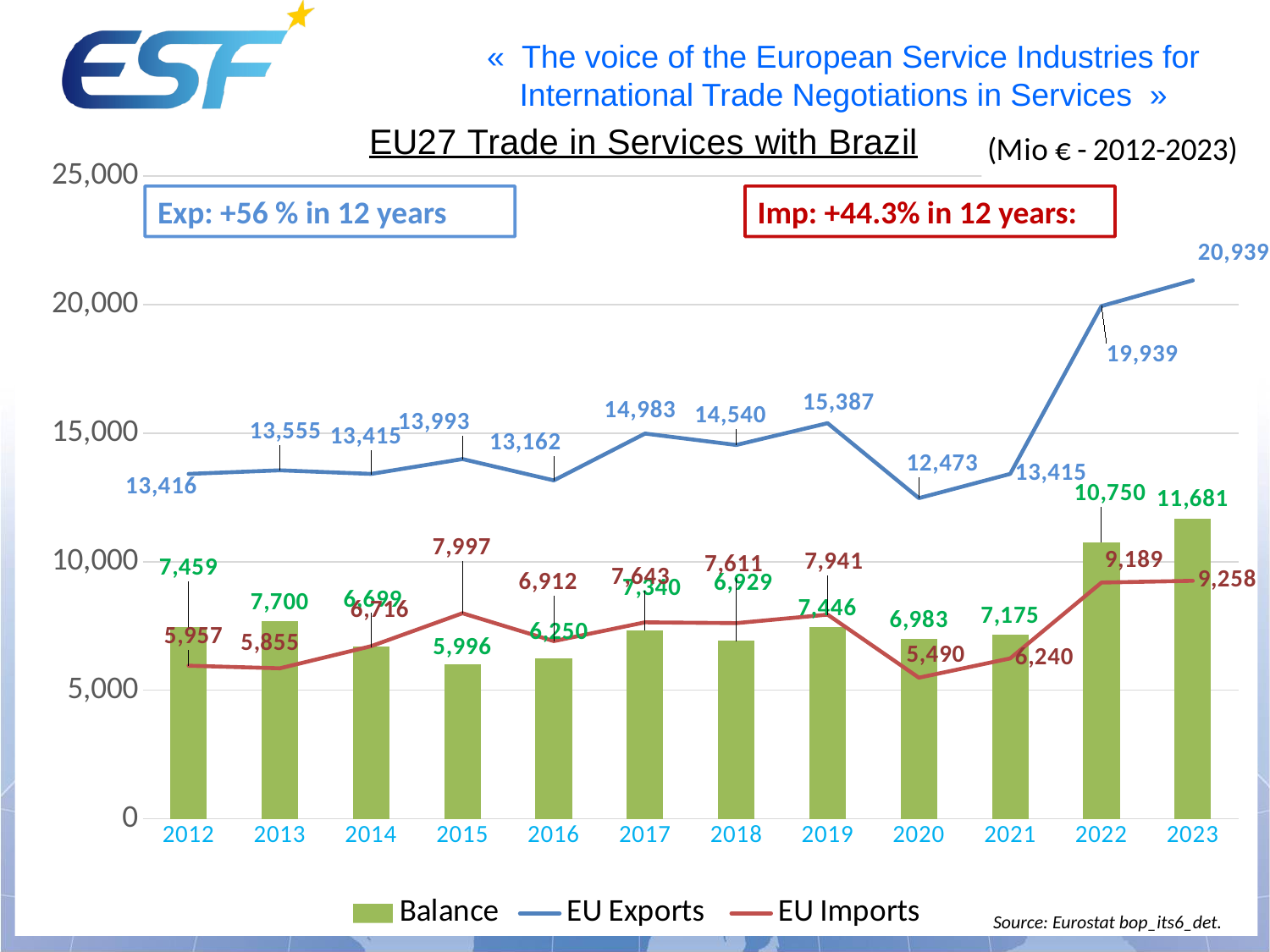

### Chart: (Mio € - 2012-2023)

| Category | Balance | EU Exports  | EU Imports |
|---|---|---|---|
| 2012 | 7459.0 | 13416.0 | 5957.0 |
| 2013 | 7700.0 | 13555.0 | 5855.0 |
| 2014 | 6699.0 | 13415.0 | 6716.0 |
| 2015 | 5996.0 | 13993.0 | 7997.0 |
| 2016 | 6250.0 | 13162.0 | 6912.0 |
| 2017 | 7340.0 | 14983.0 | 7643.0 |
| 2018 | 6929.0 | 14540.0 | 7611.0 |
| 2019 | 7446.0 | 15387.0 | 7941.0 |
| 2020 | 6983.0 | 12473.0 | 5490.0 |
| 2021 | 7175.0 | 13415.0 | 6240.0 |
| 2022 | 10750.0 | 19939.0 | 9189.0 |
| 2023 | 11681.0 | 20939.0 | 9258.0 |
Exp: +56 % in 12 years
Imp: +44.3% in 12 years:
Source: Eurostat bop_its6_det.